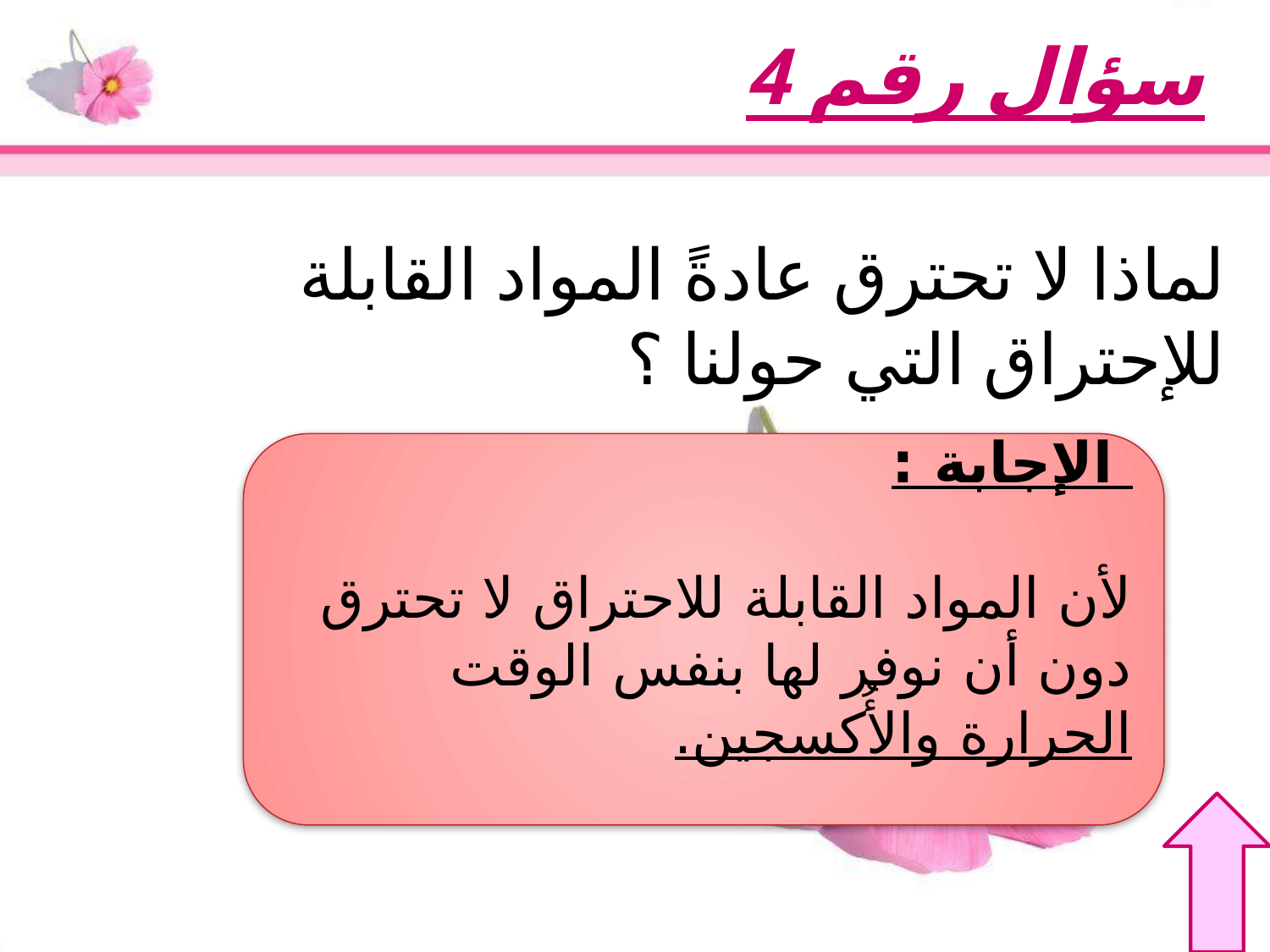

سؤال رقم 4
لماذا لا تحترق عادةً المواد القابلة للإحتراق التي حولنا ؟

 الإجابة :

لأن المواد القابلة للاحتراق لا تحترق دون أن نوفر لها بنفس الوقت الحرارة والأُكسجين.